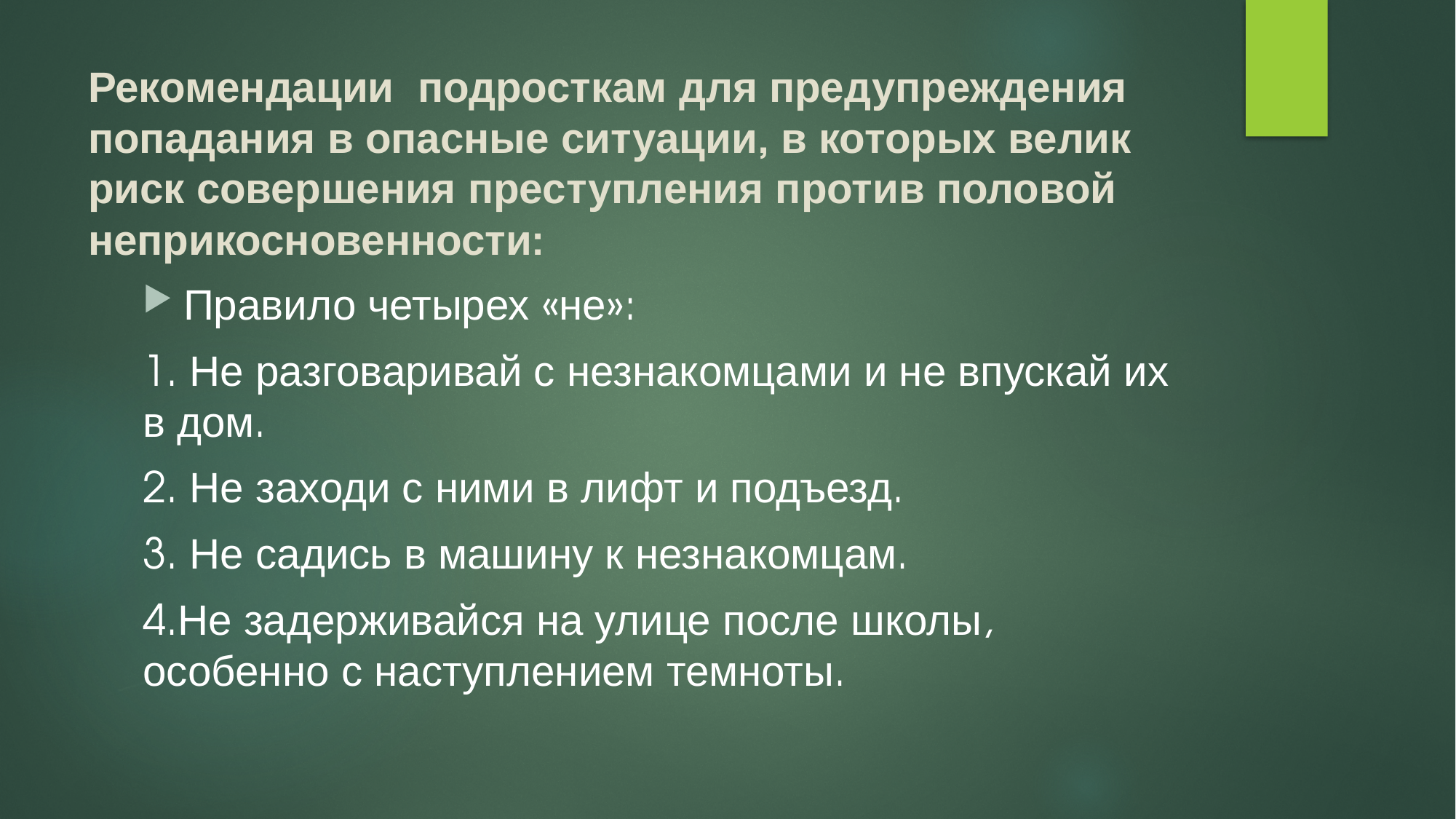

# Рекомендации  подросткам для предупреждения попадания в опасные ситуации, в которых велик риск совершения преступления против половой неприкосновенности:
Правило четырех «не»:
1. Не разговаривай с незнакомцами и не впускай их в дом.
2. Не заходи с ними в лифт и подъезд.
3. Не садись в машину к незнакомцам.
4.Не задерживайся на улице после школы, особенно с наступлением темноты.